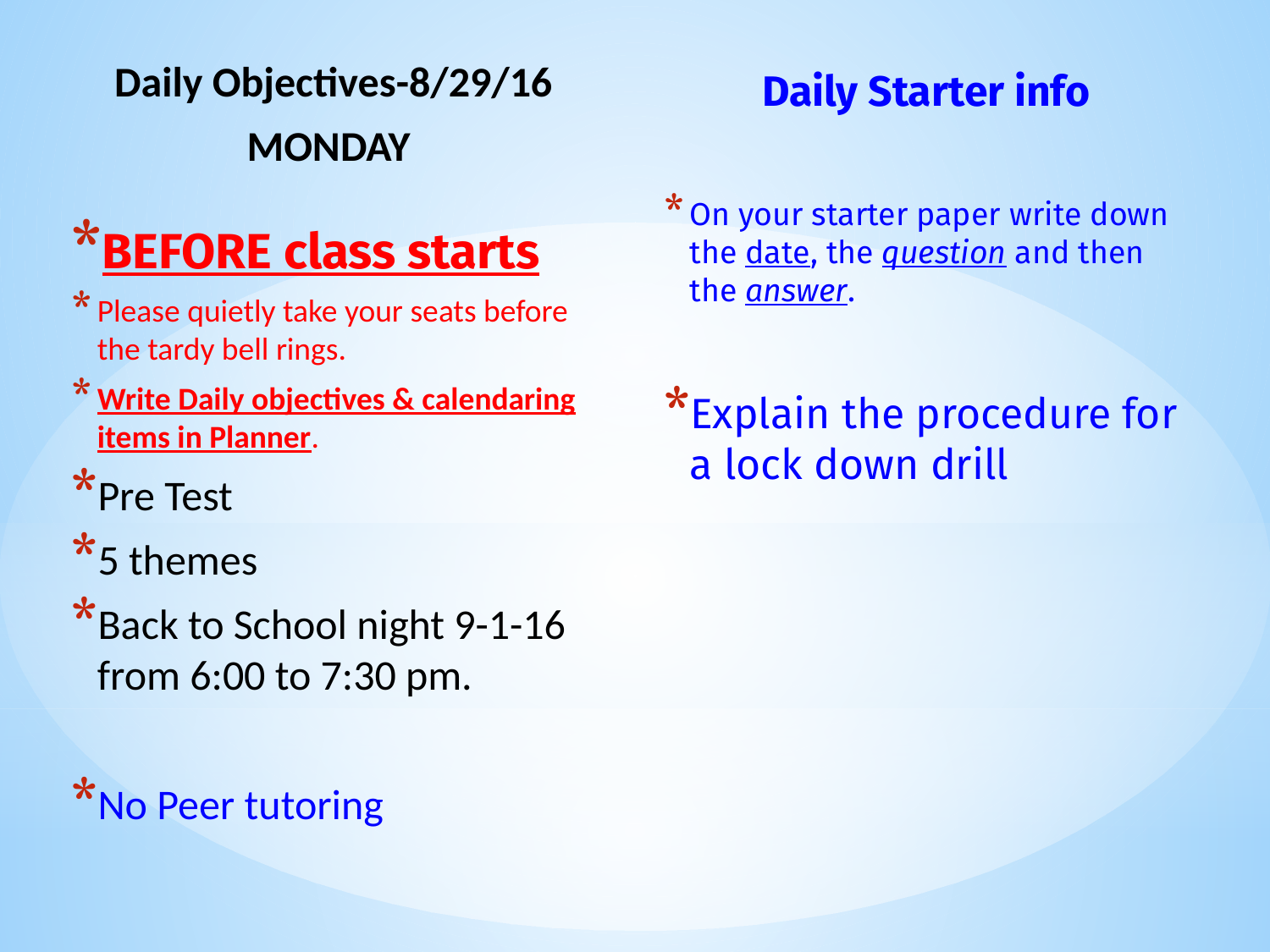

Daily Objectives-8/29/16
MONDAY
Daily Starter info

On your starter paper write down the date, the question and then the answer.

Explain the procedure for a lock down drill

BEFORE class starts
Please quietly take your seats before the tardy bell rings.
Write Daily objectives & calendaring items in Planner.
Pre Test
5 themes
Back to School night 9-1-16 from 6:00 to 7:30 pm.

No Peer tutoring